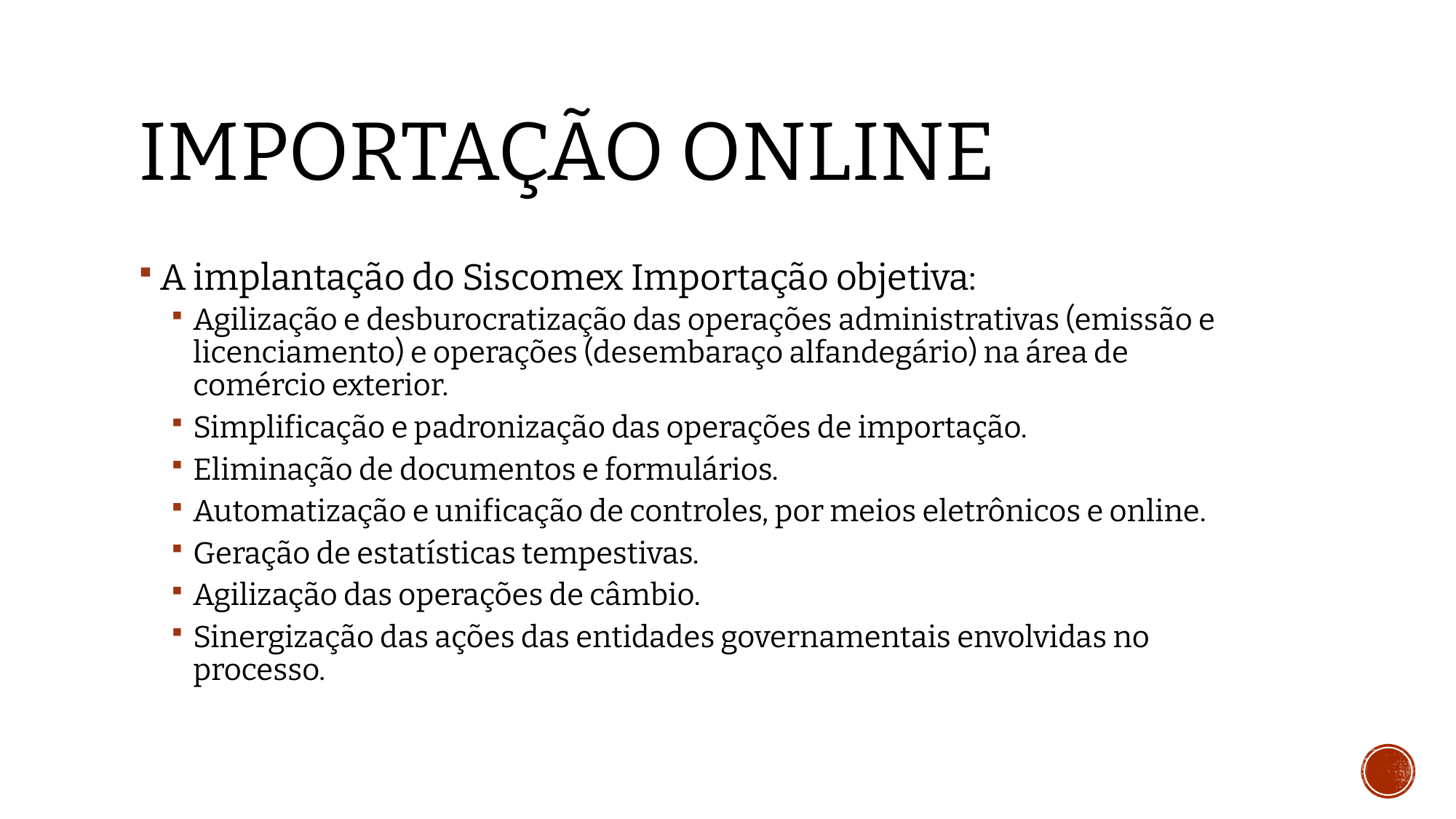

# Importação online
A implantação do Siscomex Importação objetiva:
Agilização e desburocratização das operações administrativas (emissão e licenciamento) e operações (desembaraço alfandegário) na área de comércio exterior.
Simplificação e padronização das operações de importação.
Eliminação de documentos e formulários.
Automatização e unificação de controles, por meios eletrônicos e online.
Geração de estatísticas tempestivas.
Agilização das operações de câmbio.
Sinergização das ações das entidades governamentais envolvidas no processo.